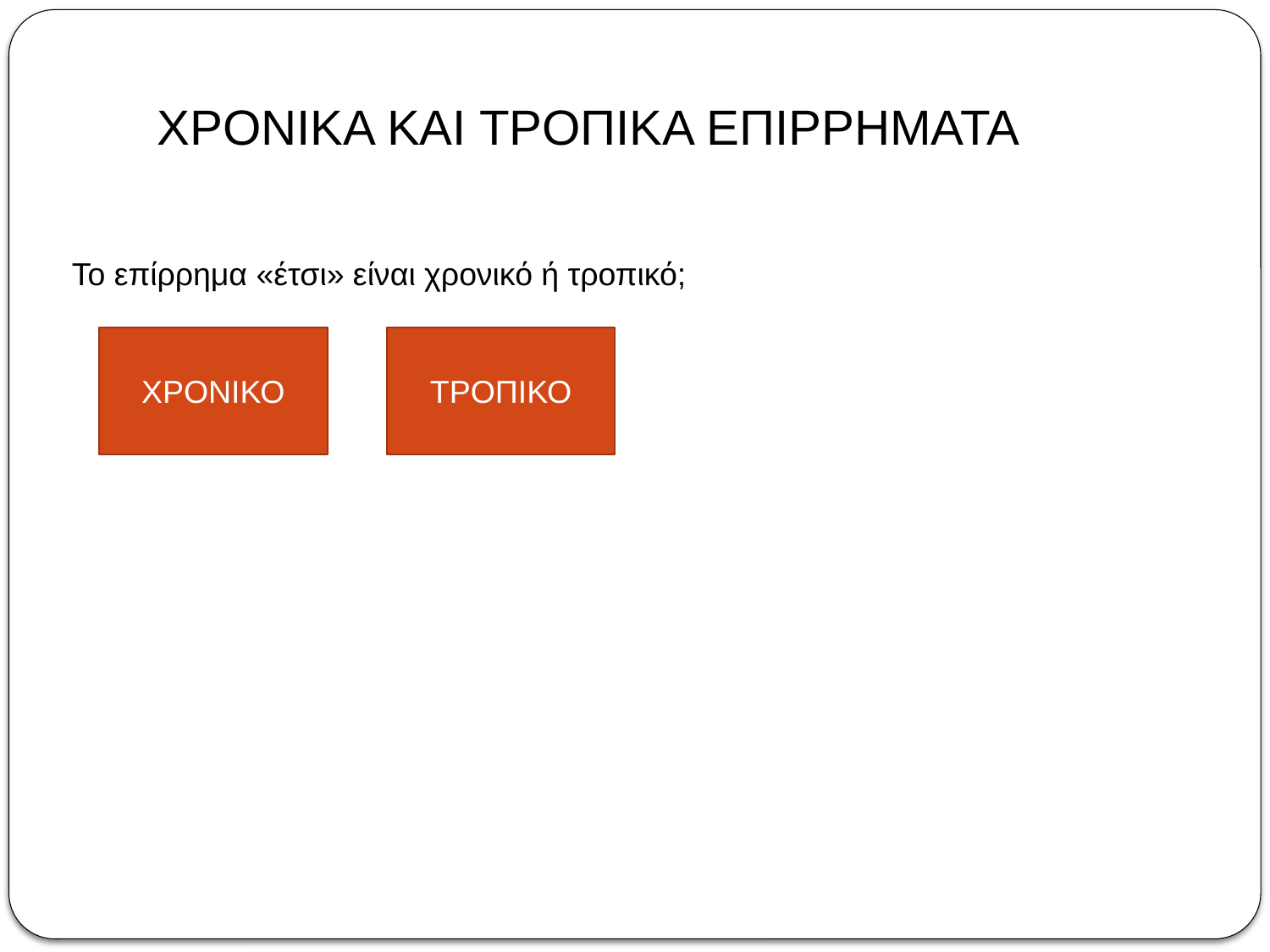

ΧΡΟΝΙΚΑ ΚΑΙ ΤΡΟΠΙΚΑ ΕΠΙΡΡΗΜΑΤΑ
Το επίρρημα «έτσι» είναι χρονικό ή τροπικό;
ΧΡΟΝΙΚΟ
ΤΡΟΠΙΚΟ